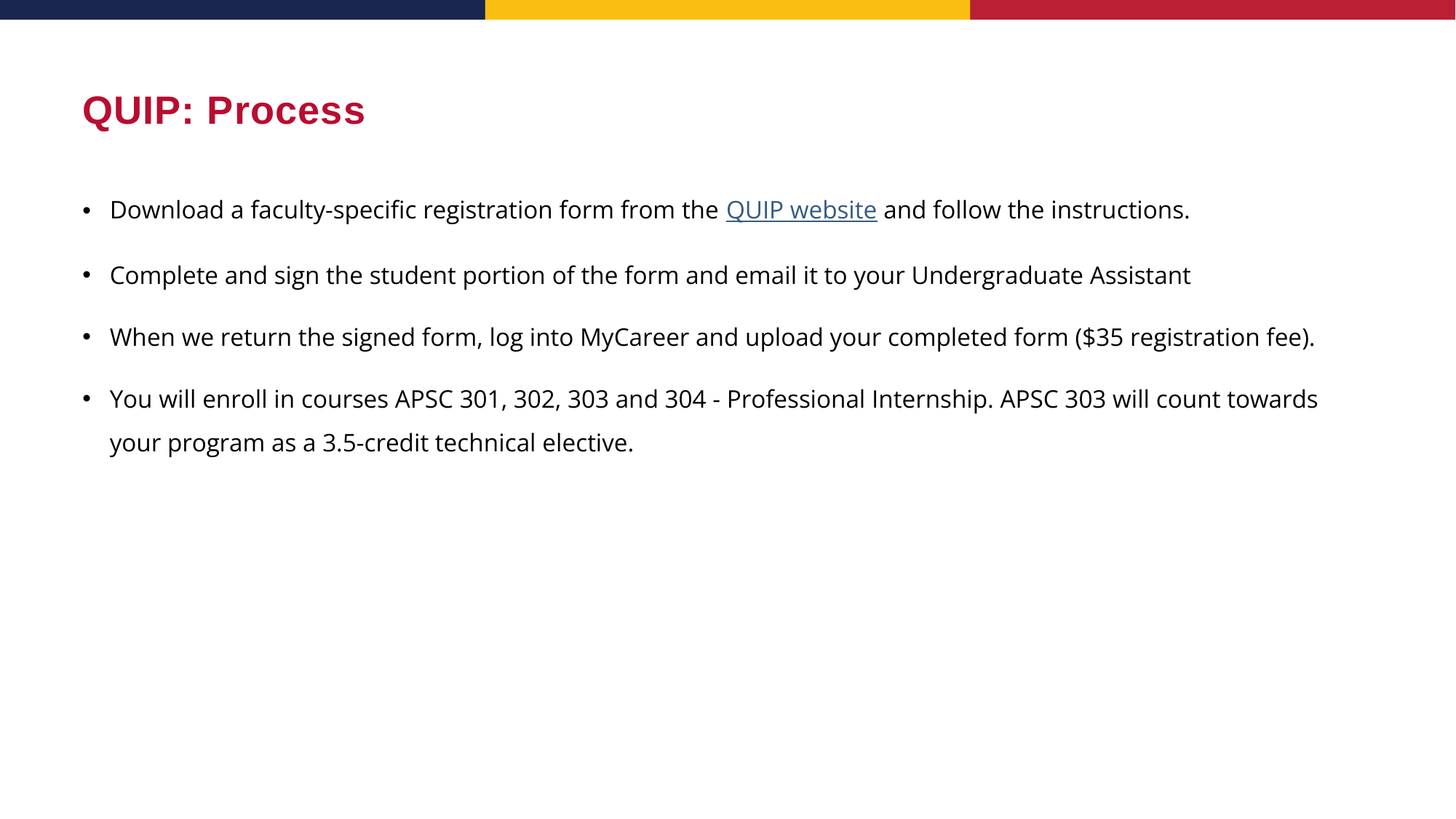

# QUIP: Process
Download a faculty-specific registration form from the QUIP website and follow the instructions.
Complete and sign the student portion of the form and email it to your Undergraduate Assistant
When we return the signed form, log into MyCareer and upload your completed form ($35 registration fee).
You will enroll in courses APSC 301, 302, 303 and 304 - Professional Internship. APSC 303 will count towards your program as a 3.5-credit technical elective.